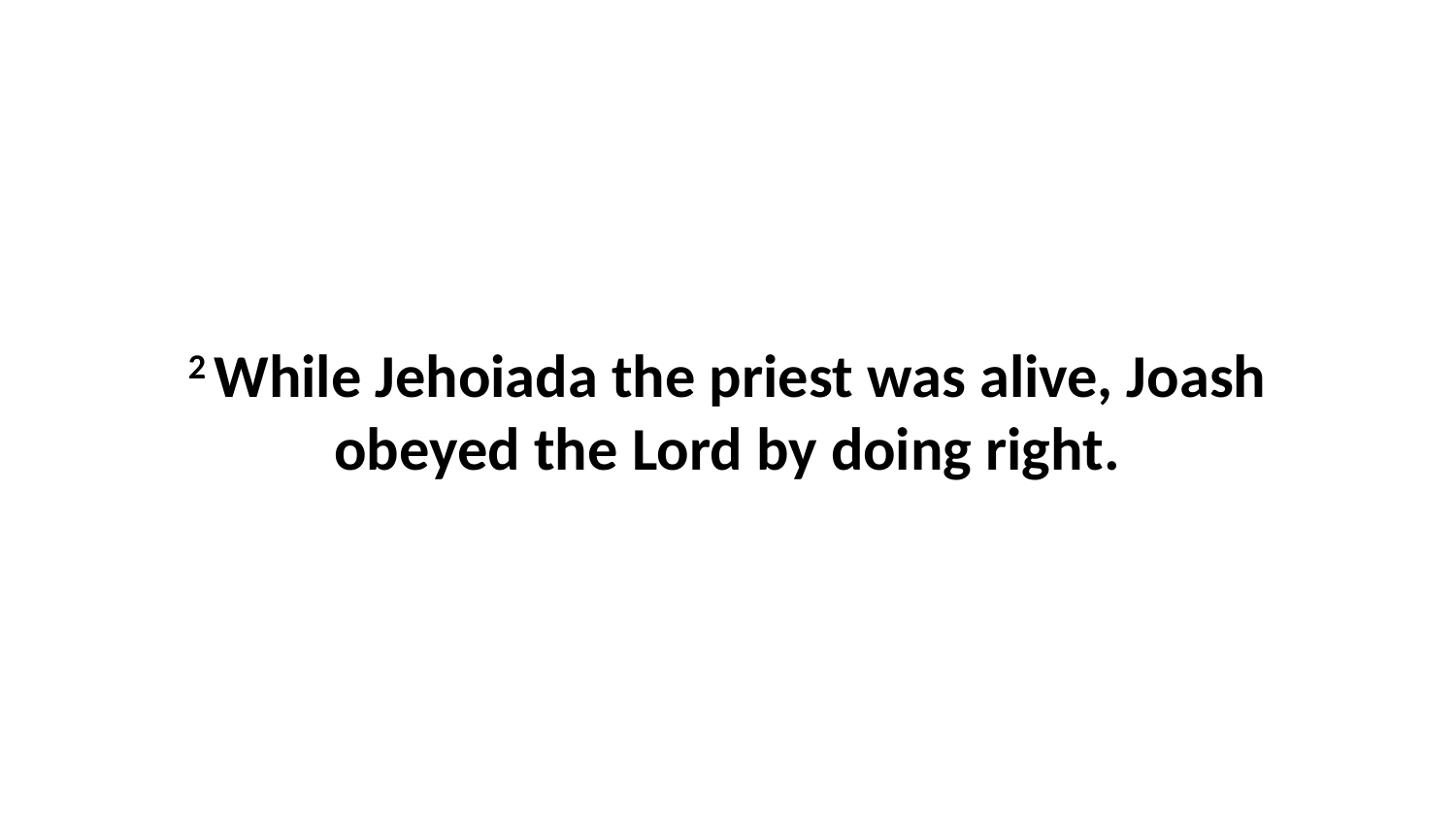

2 While Jehoiada the priest was alive, Joash obeyed the Lord by doing right.